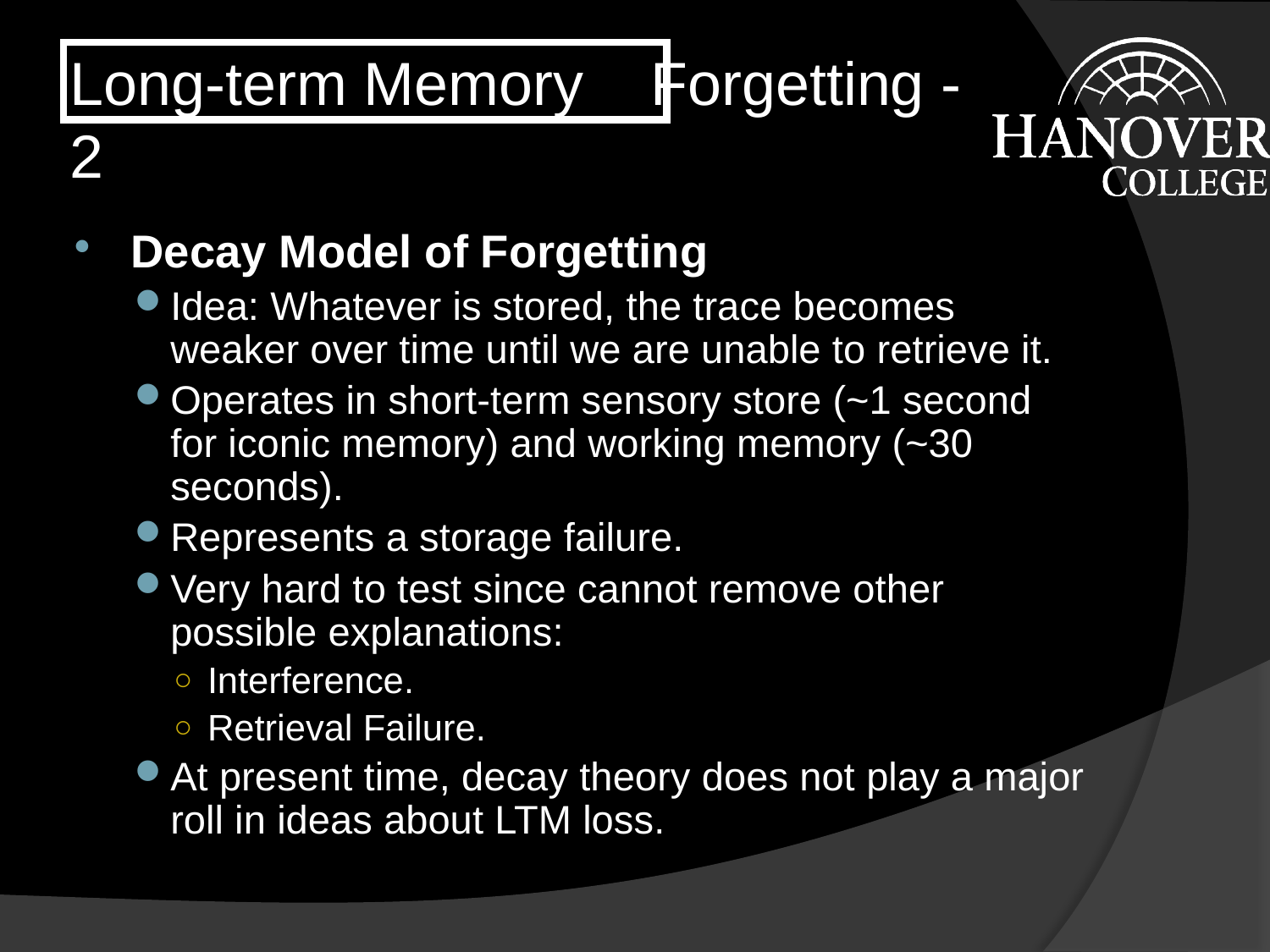

# Long-term Memory    Forgetting - 2

Decay Model of Forgetting
Idea: Whatever is stored, the trace becomes weaker over time until we are unable to retrieve it.
Operates in short-term sensory store (~1 second for iconic memory) and working memory (~30 seconds).
Represents a storage failure.
Very hard to test since cannot remove other possible explanations:
Interference.
Retrieval Failure.
At present time, decay theory does not play a major roll in ideas about LTM loss.